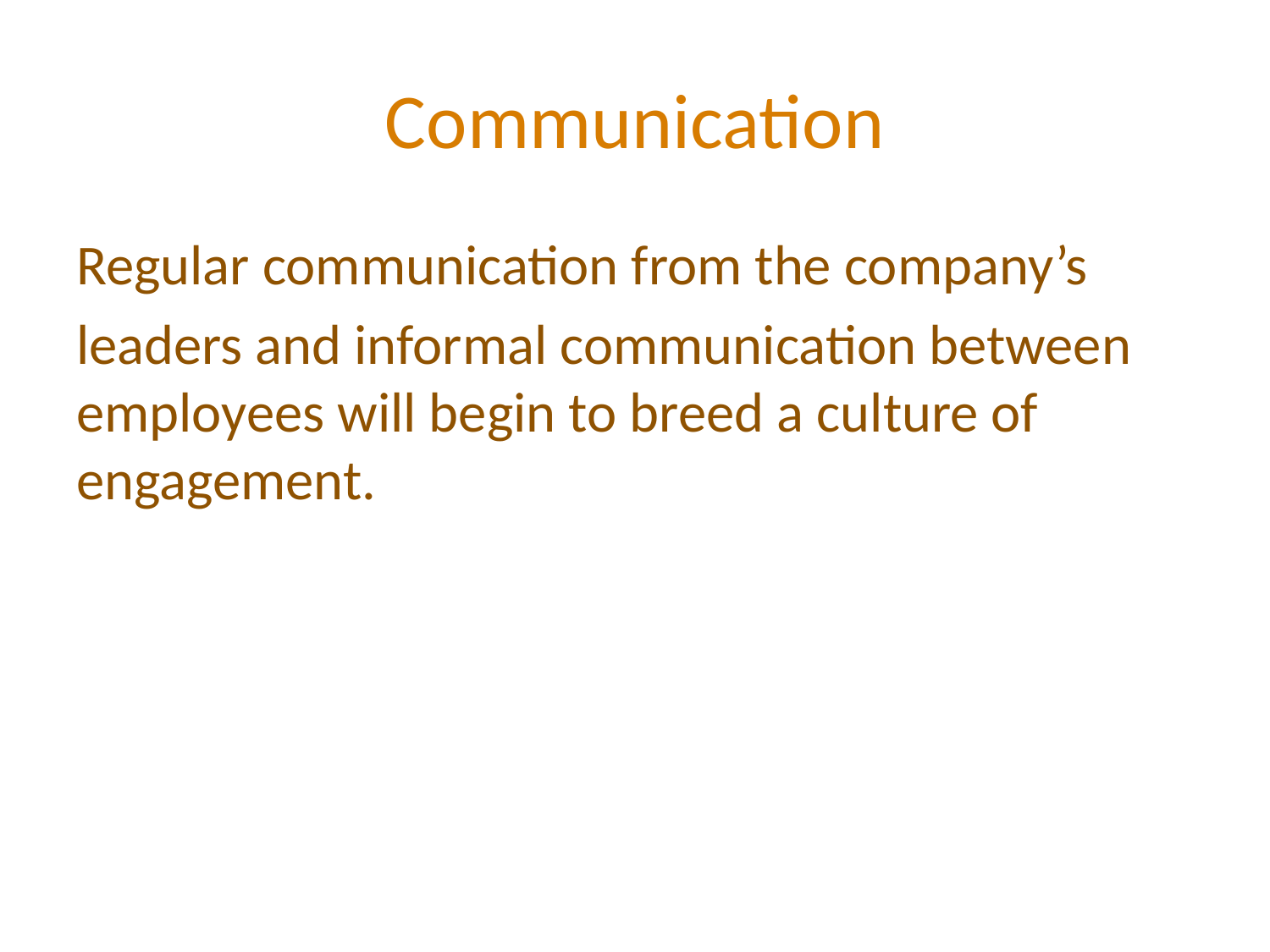

# Communication
Regular communication from the company’s
leaders and informal communication between employees will begin to breed a culture of engagement.